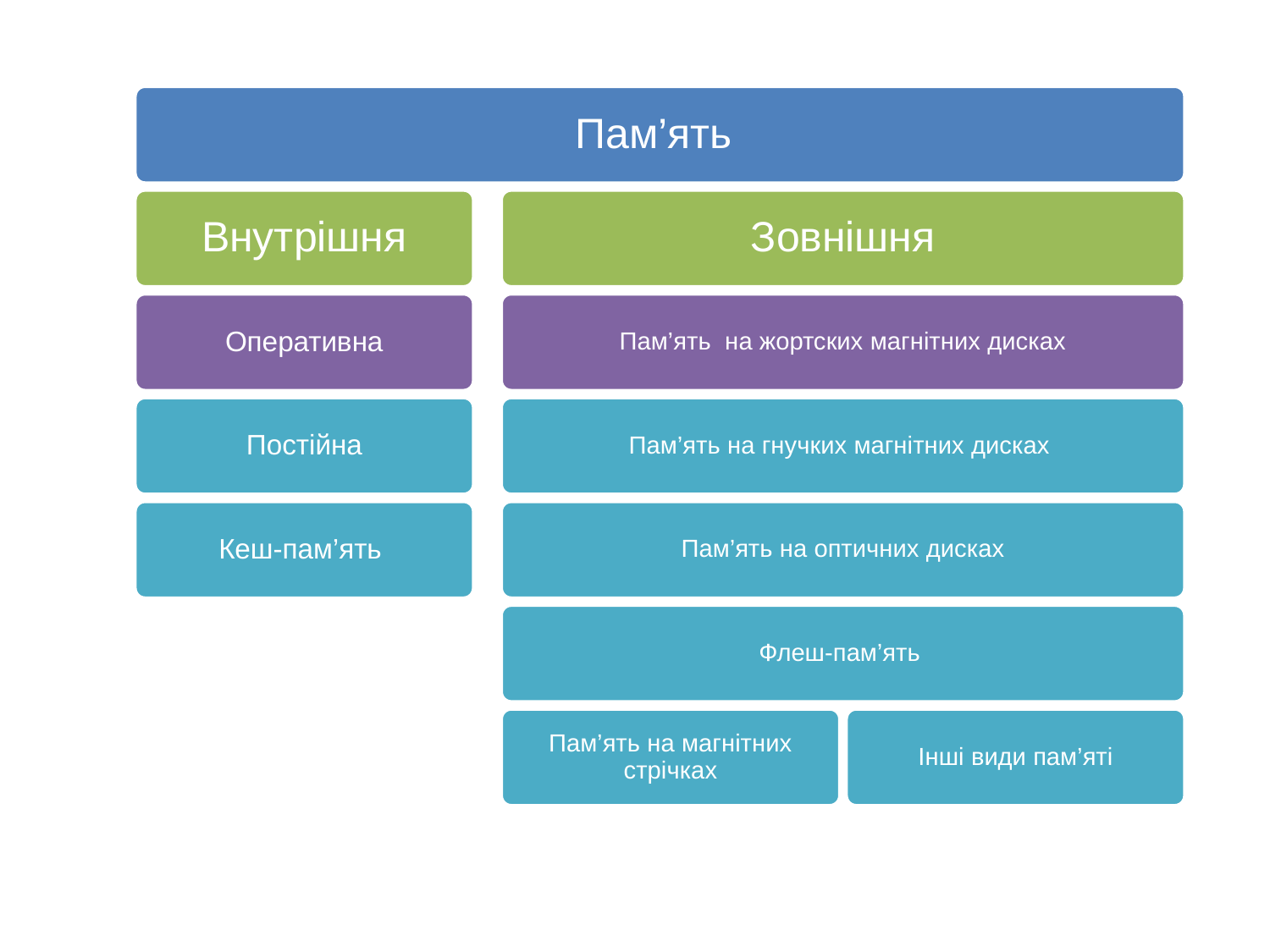

Пам’ять
Внутрішня
Оперативна
Постійна
Кеш-пам’ять
Зовнішня
Пам’ять  на жортских магнітних дисках
Пам’ять на гнучких магнітних дисках
Пам’ять на оптичних дисках
Флеш-пам’ять
Пам’ять на магнітних стрічках
Інші види пам’яті